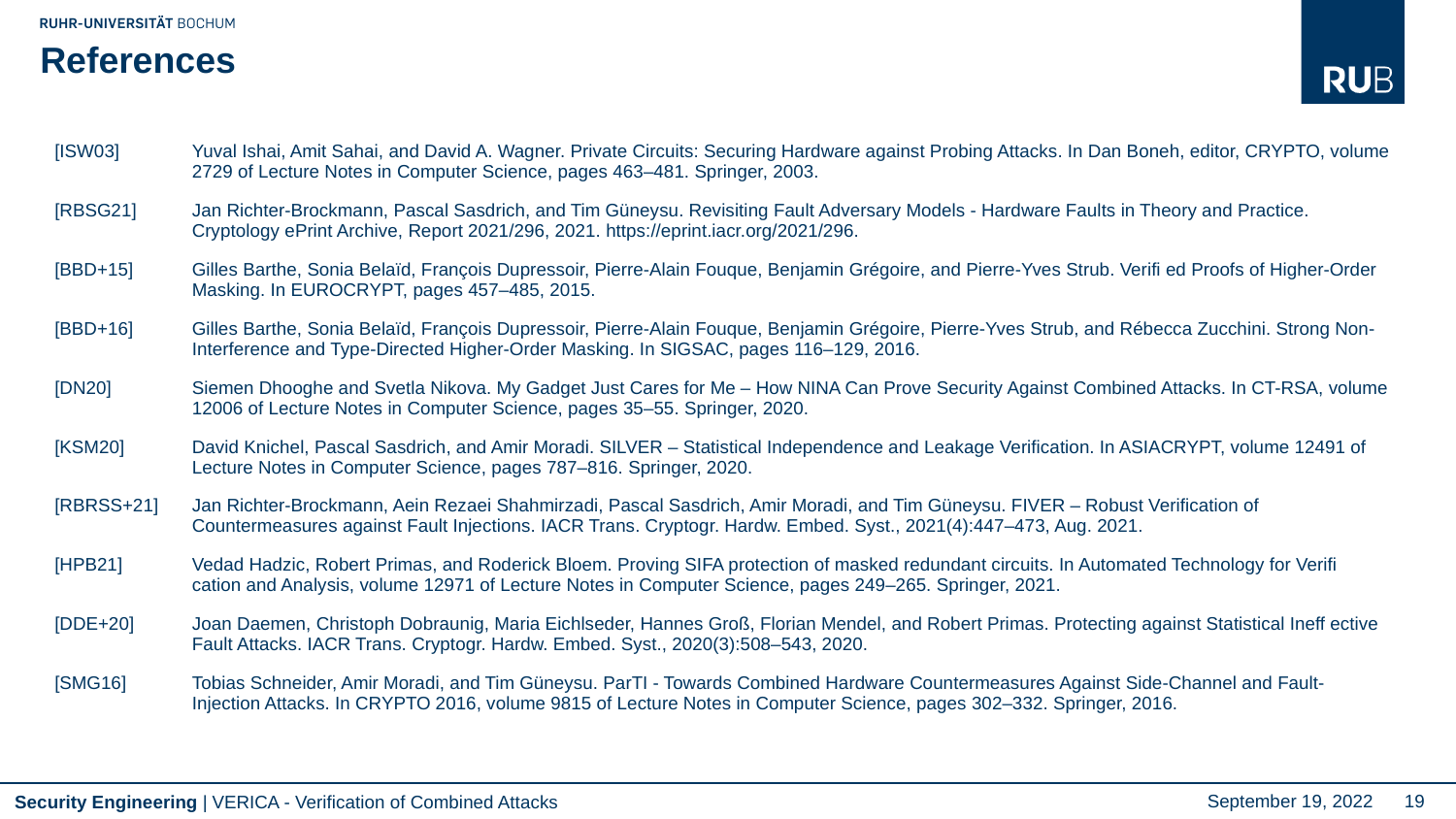

# References
| [ISW03] | Yuval Ishai, Amit Sahai, and David A. Wagner. Private Circuits: Securing Hardware against Probing Attacks. In Dan Boneh, editor, CRYPTO, volume 2729 of Lecture Notes in Computer Science, pages 463–481. Springer, 2003. |
| --- | --- |
| [RBSG21] | Jan Richter-Brockmann, Pascal Sasdrich, and Tim Güneysu. Revisiting Fault Adversary Models - Hardware Faults in Theory and Practice. Cryptology ePrint Archive, Report 2021/296, 2021. https://eprint.iacr.org/2021/296. |
| [BBD+15] | Gilles Barthe, Sonia Belaïd, François Dupressoir, Pierre-Alain Fouque, Benjamin Grégoire, and Pierre-Yves Strub. Verifi ed Proofs of Higher-Order Masking. In EUROCRYPT, pages 457–485, 2015. |
| [BBD+16] | Gilles Barthe, Sonia Belaïd, François Dupressoir, Pierre-Alain Fouque, Benjamin Grégoire, Pierre-Yves Strub, and Rébecca Zucchini. Strong Non-Interference and Type-Directed Higher-Order Masking. In SIGSAC, pages 116–129, 2016. |
| [DN20] | Siemen Dhooghe and Svetla Nikova. My Gadget Just Cares for Me – How NINA Can Prove Security Against Combined Attacks. In CT-RSA, volume 12006 of Lecture Notes in Computer Science, pages 35–55. Springer, 2020. |
| [KSM20] | David Knichel, Pascal Sasdrich, and Amir Moradi. SILVER – Statistical Independence and Leakage Verification. In ASIACRYPT, volume 12491 of Lecture Notes in Computer Science, pages 787–816. Springer, 2020. |
| [RBRSS+21] | Jan Richter-Brockmann, Aein Rezaei Shahmirzadi, Pascal Sasdrich, Amir Moradi, and Tim Güneysu. FIVER – Robust Verification of Countermeasures against Fault Injections. IACR Trans. Cryptogr. Hardw. Embed. Syst., 2021(4):447–473, Aug. 2021. |
| [HPB21] | Vedad Hadzic, Robert Primas, and Roderick Bloem. Proving SIFA protection of masked redundant circuits. In Automated Technology for Verifi cation and Analysis, volume 12971 of Lecture Notes in Computer Science, pages 249–265. Springer, 2021. |
| [DDE+20] | Joan Daemen, Christoph Dobraunig, Maria Eichlseder, Hannes Groß, Florian Mendel, and Robert Primas. Protecting against Statistical Ineff ective Fault Attacks. IACR Trans. Cryptogr. Hardw. Embed. Syst., 2020(3):508–543, 2020. |
| [SMG16] | Tobias Schneider, Amir Moradi, and Tim Güneysu. ParTI - Towards Combined Hardware Countermeasures Against Side-Channel and Fault-Injection Attacks. In CRYPTO 2016, volume 9815 of Lecture Notes in Computer Science, pages 302–332. Springer, 2016. |
VERICA - Verification of Combined Attacks
September 19, 2022
19